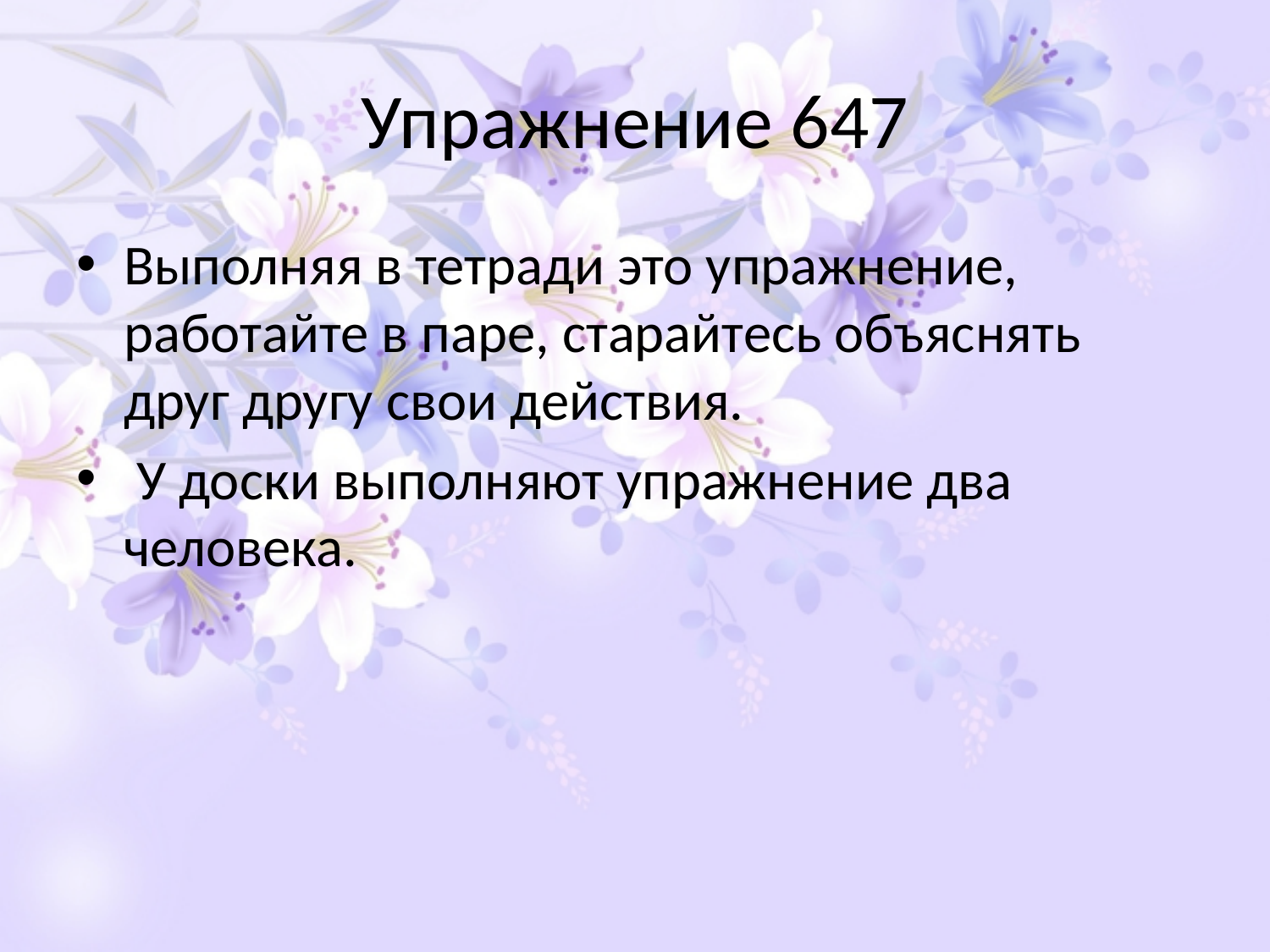

# Упражнение 647
Выполняя в тетради это упражнение, работайте в паре, старайтесь объяснять друг другу свои действия.
 У доски выполняют упражнение два человека.